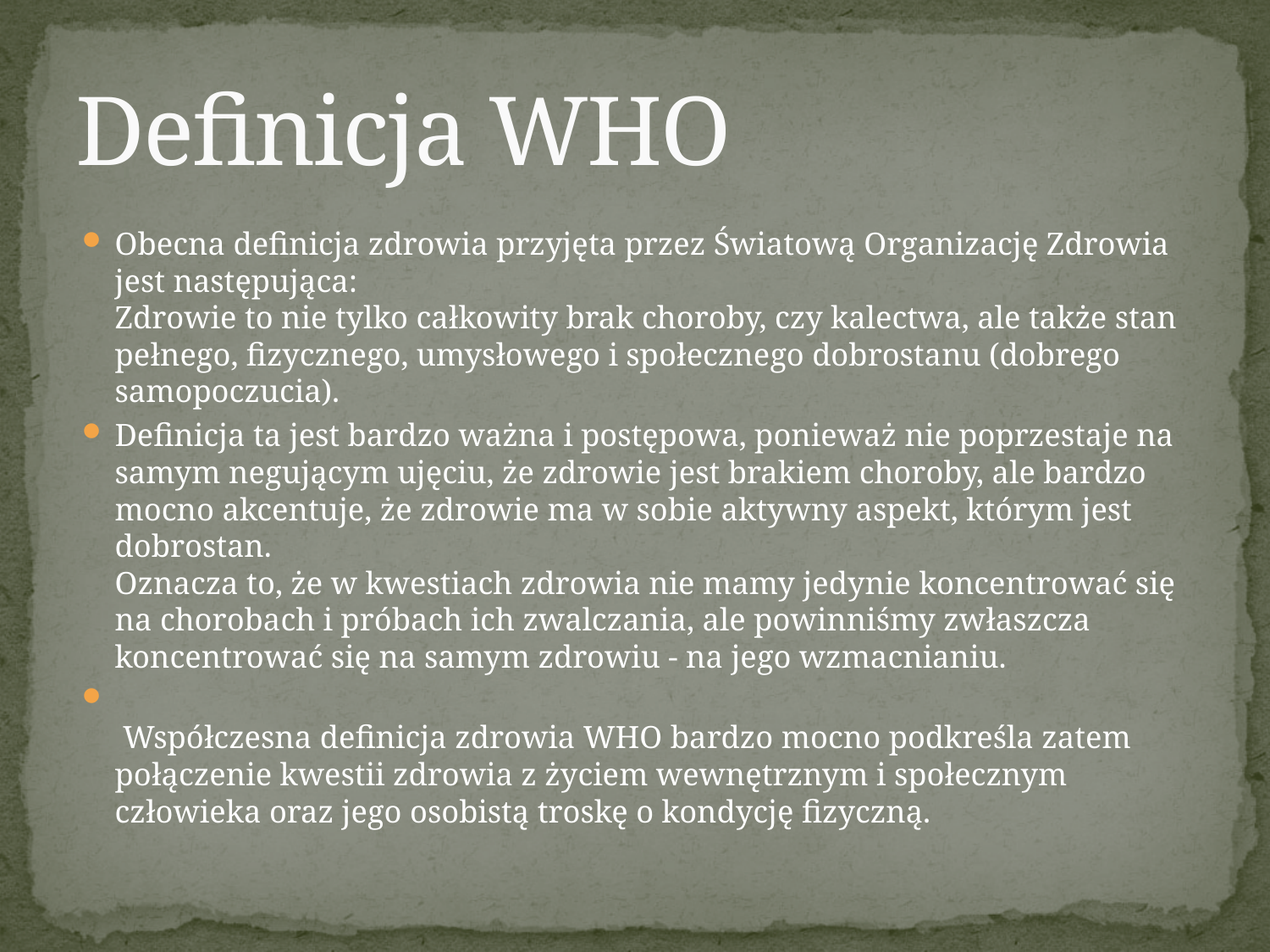

# Definicja WHO
Obecna definicja zdrowia przyjęta przez Światową Organizację Zdrowia jest następująca:
Zdrowie to nie tylko całkowity brak choroby, czy kalectwa, ale także stan pełnego, fizycznego, umysłowego i społecznego dobrostanu (dobrego samopoczucia).
Definicja ta jest bardzo ważna i postępowa, ponieważ nie poprzestaje na samym negującym ujęciu, że zdrowie jest brakiem choroby, ale bardzo mocno akcentuje, że zdrowie ma w sobie aktywny aspekt, którym jest dobrostan.
Oznacza to, że w kwestiach zdrowia nie mamy jedynie koncentrować się na chorobach i próbach ich zwalczania, ale powinniśmy zwłaszcza koncentrować się na samym zdrowiu - na jego wzmacnianiu.
 Współczesna definicja zdrowia WHO bardzo mocno podkreśla zatem połączenie kwestii zdrowia z życiem wewnętrznym i społecznym człowieka oraz jego osobistą troskę o kondycję fizyczną.